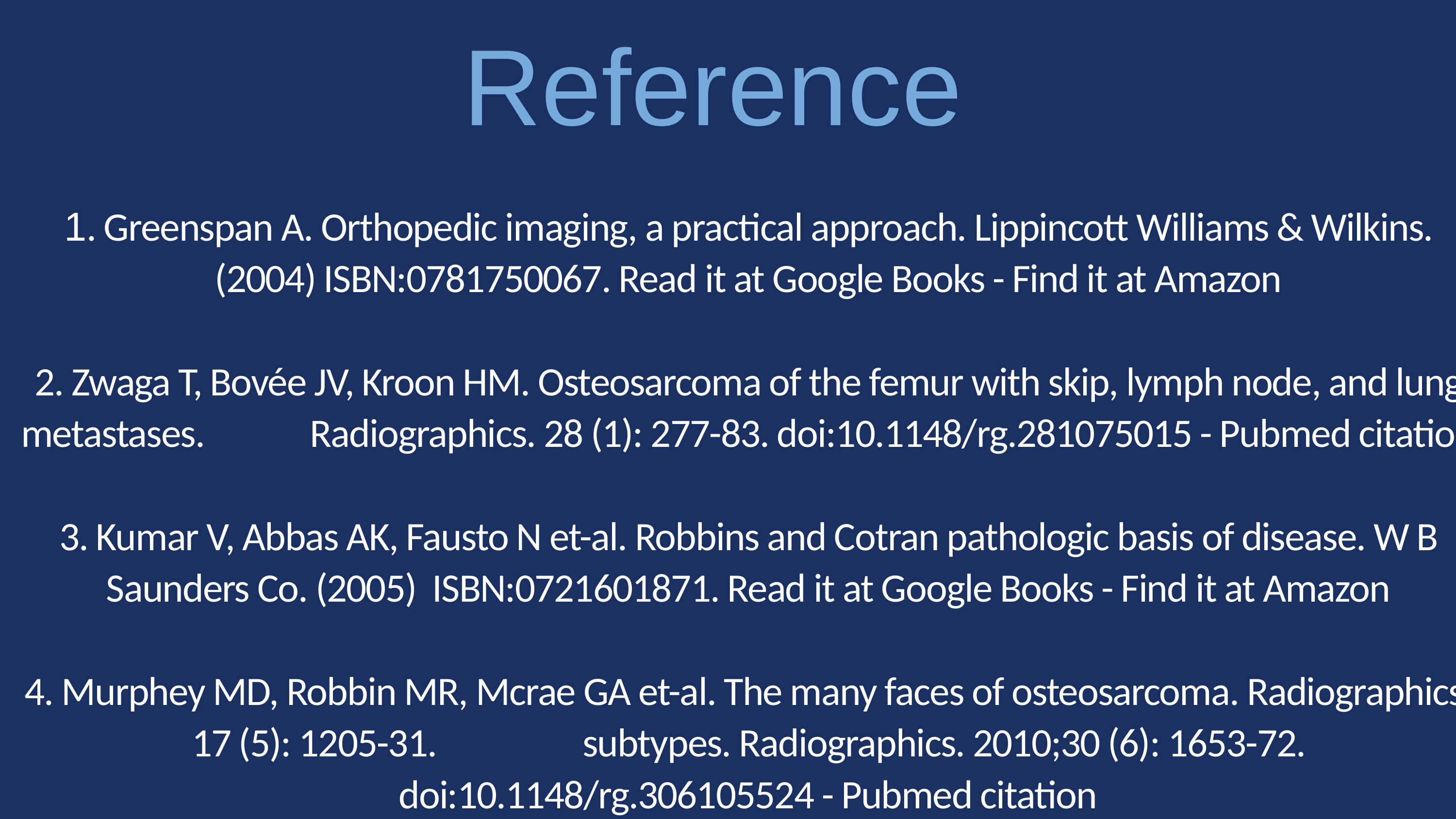

Reference
1. Greenspan A. Orthopedic imaging, a practical approach. Lippincott Williams & Wilkins. (2004) ISBN:0781750067. Read it at Google Books - Find it at Amazon

2. Zwaga T, Bovée JV, Kroon HM. Osteosarcoma of the femur with skip, lymph node, and lung metastases.             Radiographics. 28 (1): 277-83. doi:10.1148/rg.281075015 - Pubmed citation

3. Kumar V, Abbas AK, Fausto N et-al. Robbins and Cotran pathologic basis of disease. W B Saunders Co. (2005)  ISBN:0721601871. Read it at Google Books - Find it at Amazon

4. Murphey MD, Robbin MR, Mcrae GA et-al. The many faces of osteosarcoma. Radiographics. 17 (5): 1205-31.                  subtypes. Radiographics. 2010;30 (6): 1653-72. doi:10.1148/rg.306105524 - Pubmed citation